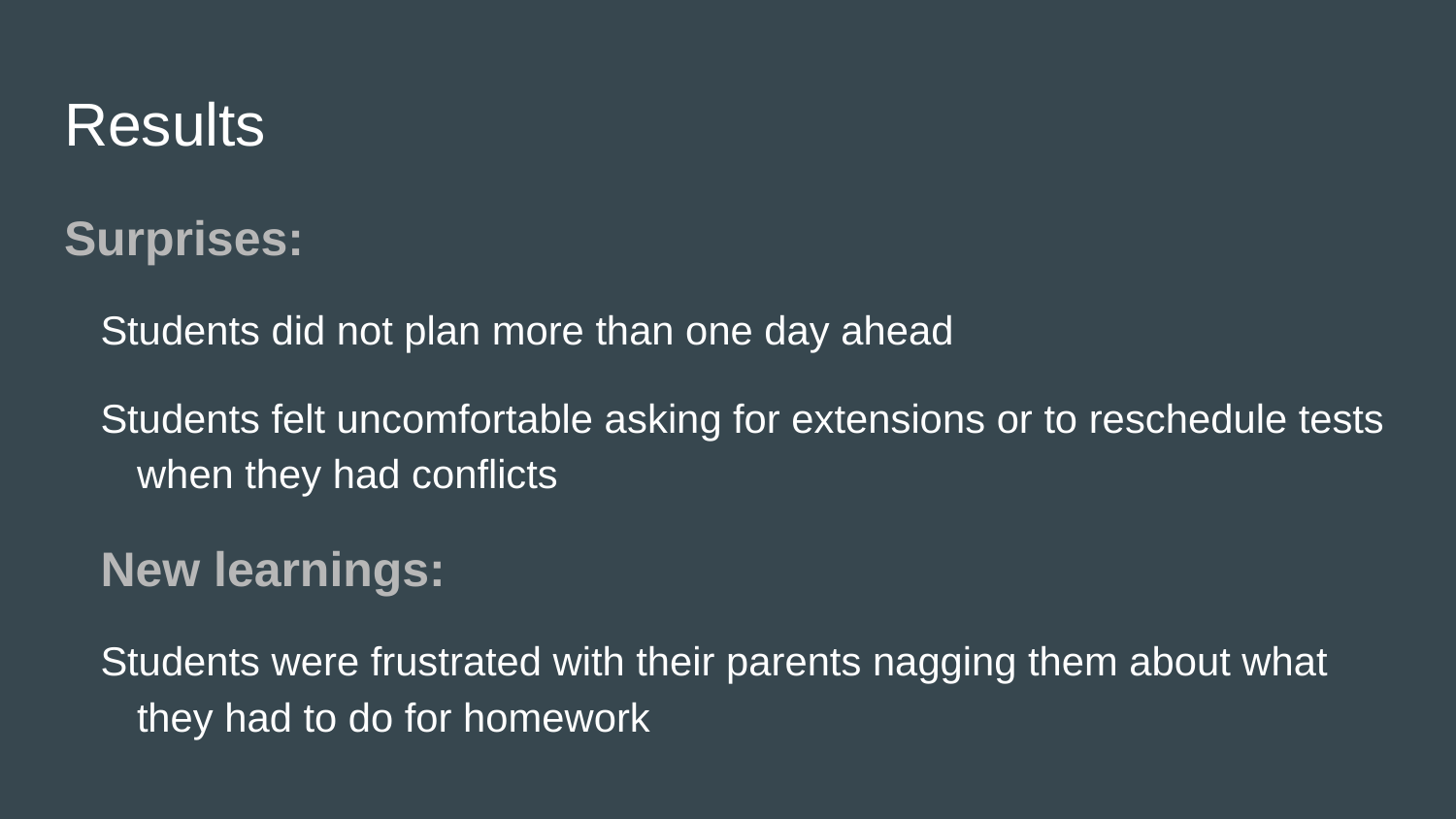

# Results
Surprises:
Students did not plan more than one day ahead
Students felt uncomfortable asking for extensions or to reschedule tests when they had conflicts
New learnings:
Students were frustrated with their parents nagging them about what they had to do for homework